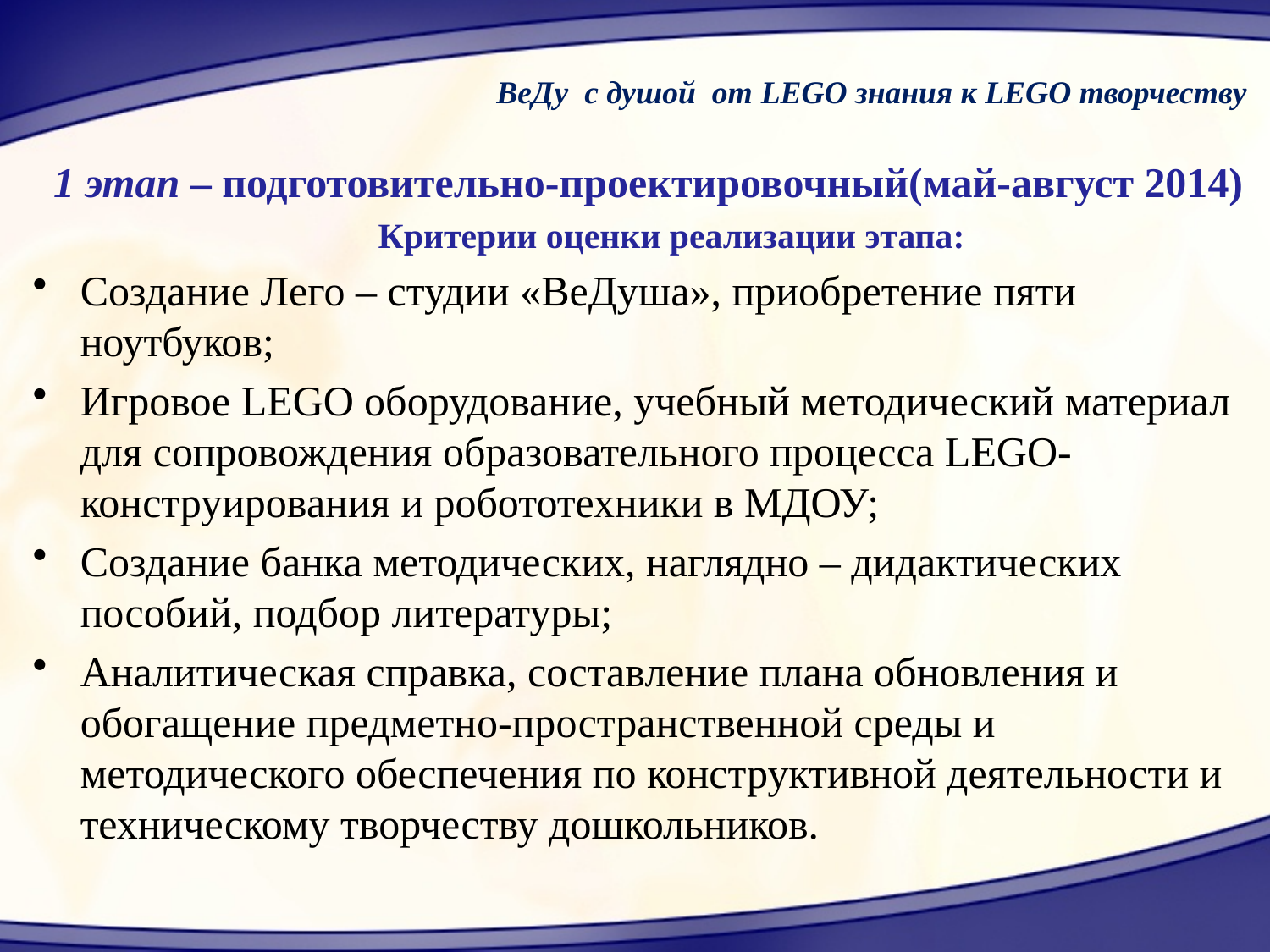

ВеДу  с душой  от LEGO знания к LEGO творчеству
 1 этап – подготовительно-проектировочный(май-август 2014)
      Критерии оценки реализации этапа:
Создание Лего – студии «ВеДуша», приобретение пяти ноутбуков;
Игровое LEGO оборудование, учебный методический материал для сопровождения образовательного процесса LEGO-конструирования и робототехники в МДОУ;
Создание банка методических, наглядно – дидактических пособий, подбор литературы;
Аналитическая справка, составление плана обновления и обогащение предметно-пространственной среды и методического обеспечения по конструктивной деятельности и техническому творчеству дошкольников.